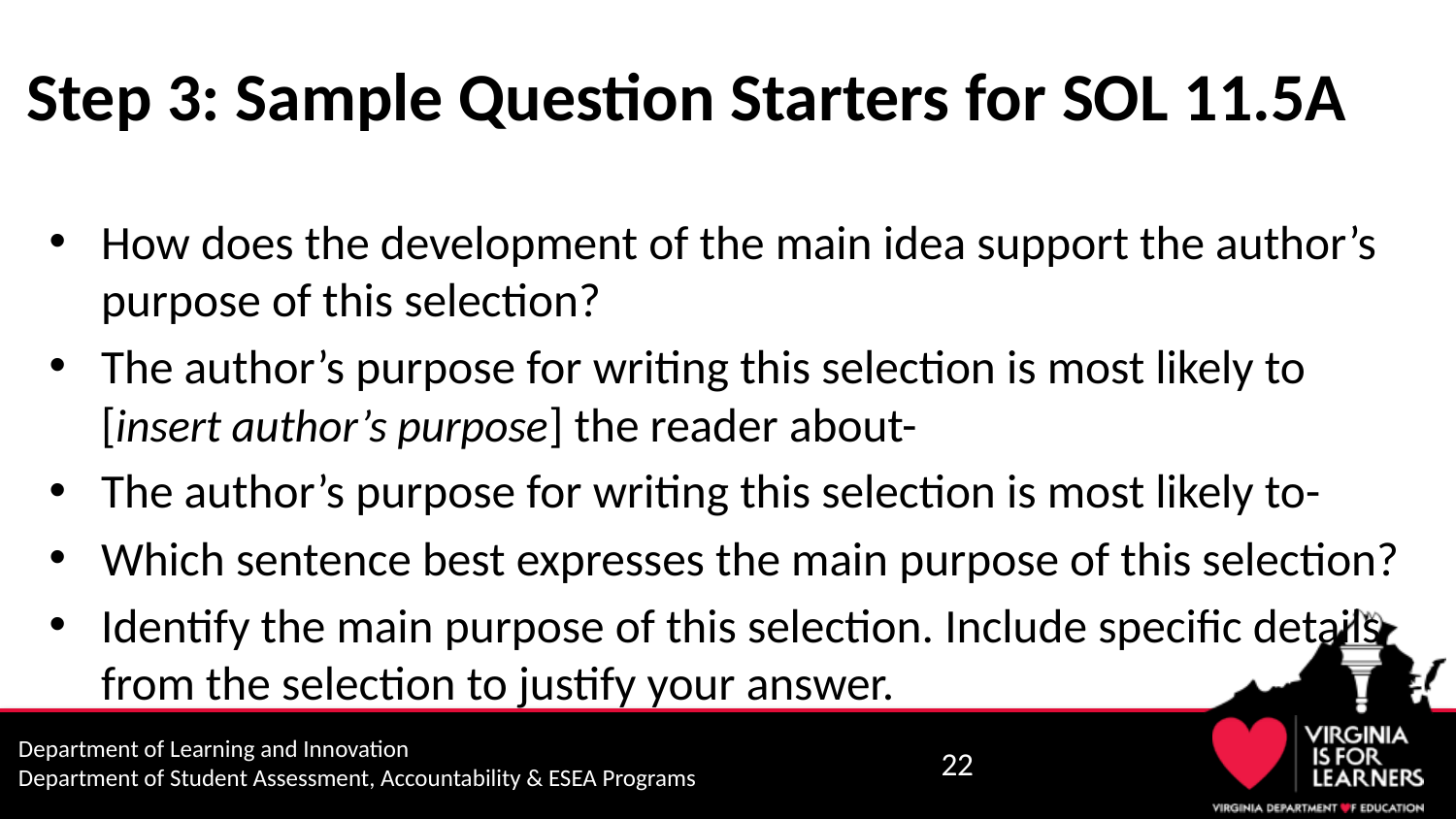

# Step 3: Sample Question Starters for SOL 11.5A
How does the development of the main idea support the author’s purpose of this selection?
The author’s purpose for writing this selection is most likely to [insert author’s purpose] the reader about-
The author’s purpose for writing this selection is most likely to-
Which sentence best expresses the main purpose of this selection?
Identify the main purpose of this selection. Include specific details from the selection to justify your answer.